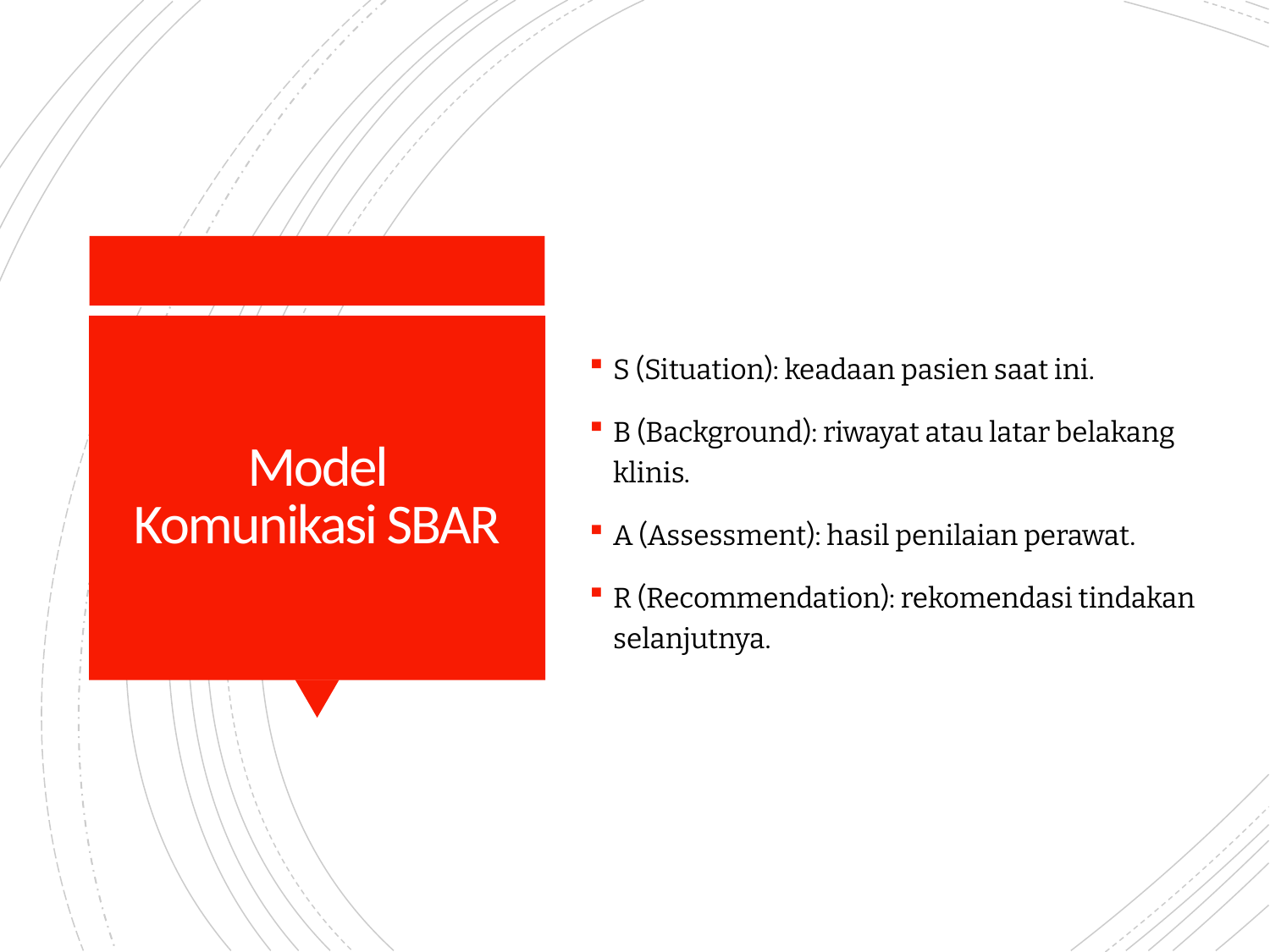

S (Situation): keadaan pasien saat ini.
B (Background): riwayat atau latar belakang klinis.
A (Assessment): hasil penilaian perawat.
R (Recommendation): rekomendasi tindakan selanjutnya.
# Model Komunikasi SBAR